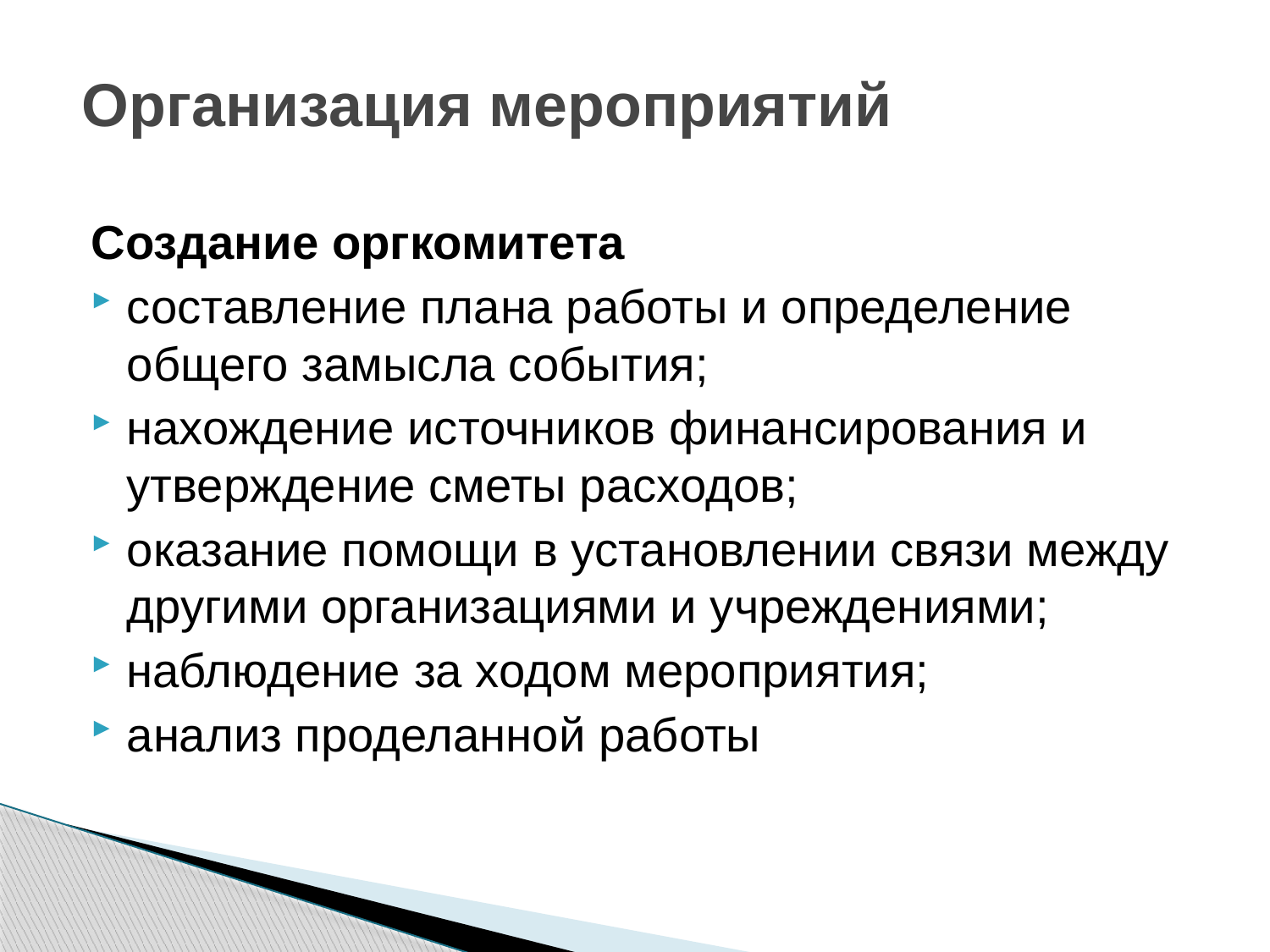

# Организация мероприятий
Создание оргкомитета
составление плана работы и определение общего замысла события;
нахождение источников финансирования и утверждение сметы расходов;
оказание помощи в установлении связи между другими организациями и учреждениями;
наблюдение за ходом мероприятия;
анализ проделанной работы